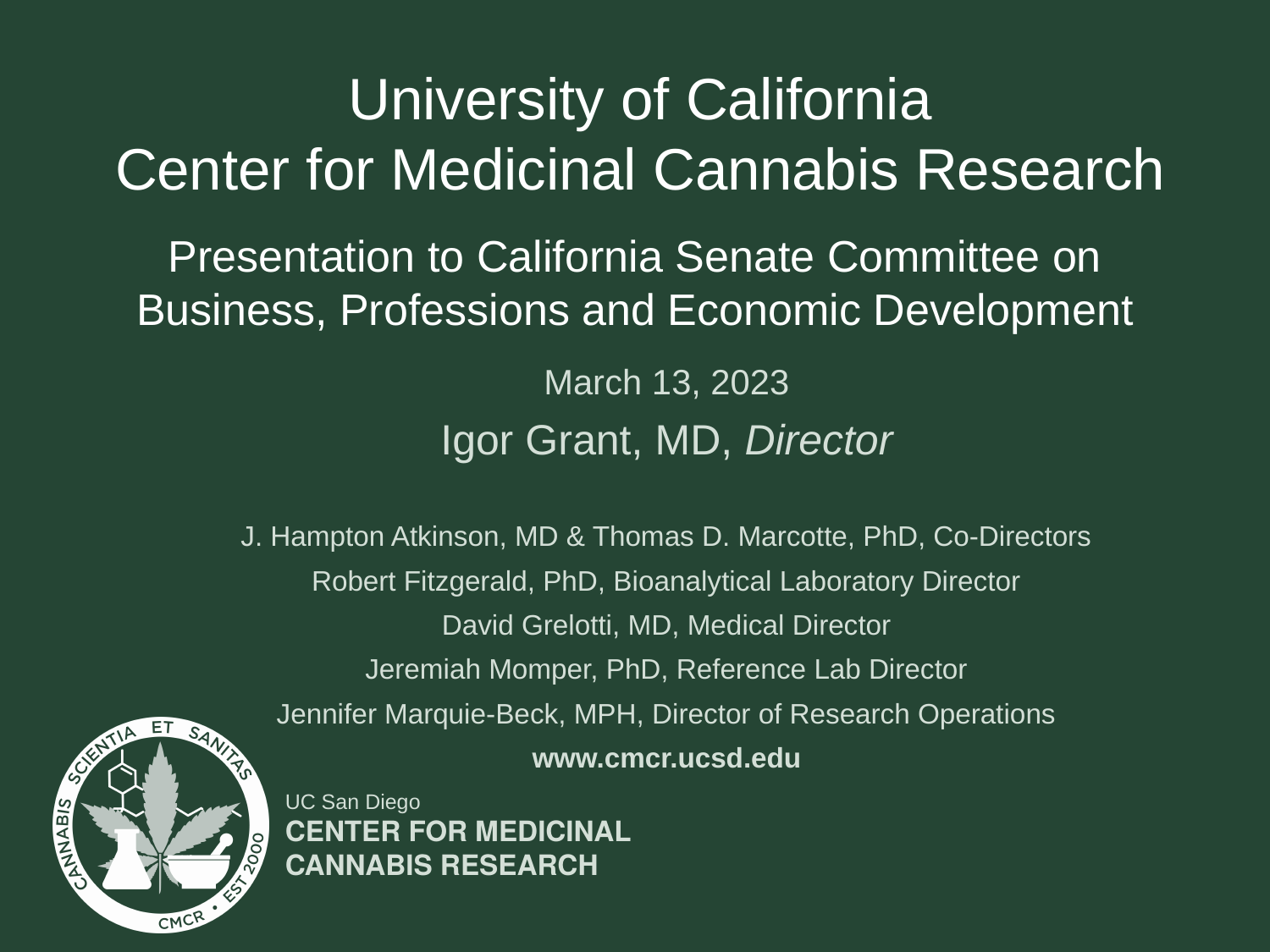

# University of California Center for Medicinal Cannabis Research
Presentation to California Senate Committee on Business, Professions and Economic Development
March 13, 2023
Igor Grant, MD, Director

J. Hampton Atkinson, MD & Thomas D. Marcotte, PhD, Co-Directors
Robert Fitzgerald, PhD, Bioanalytical Laboratory Director
David Grelotti, MD, Medical Director
Jeremiah Momper, PhD, Reference Lab Director
Jennifer Marquie-Beck, MPH, Director of Research Operations
www.cmcr.ucsd.edu